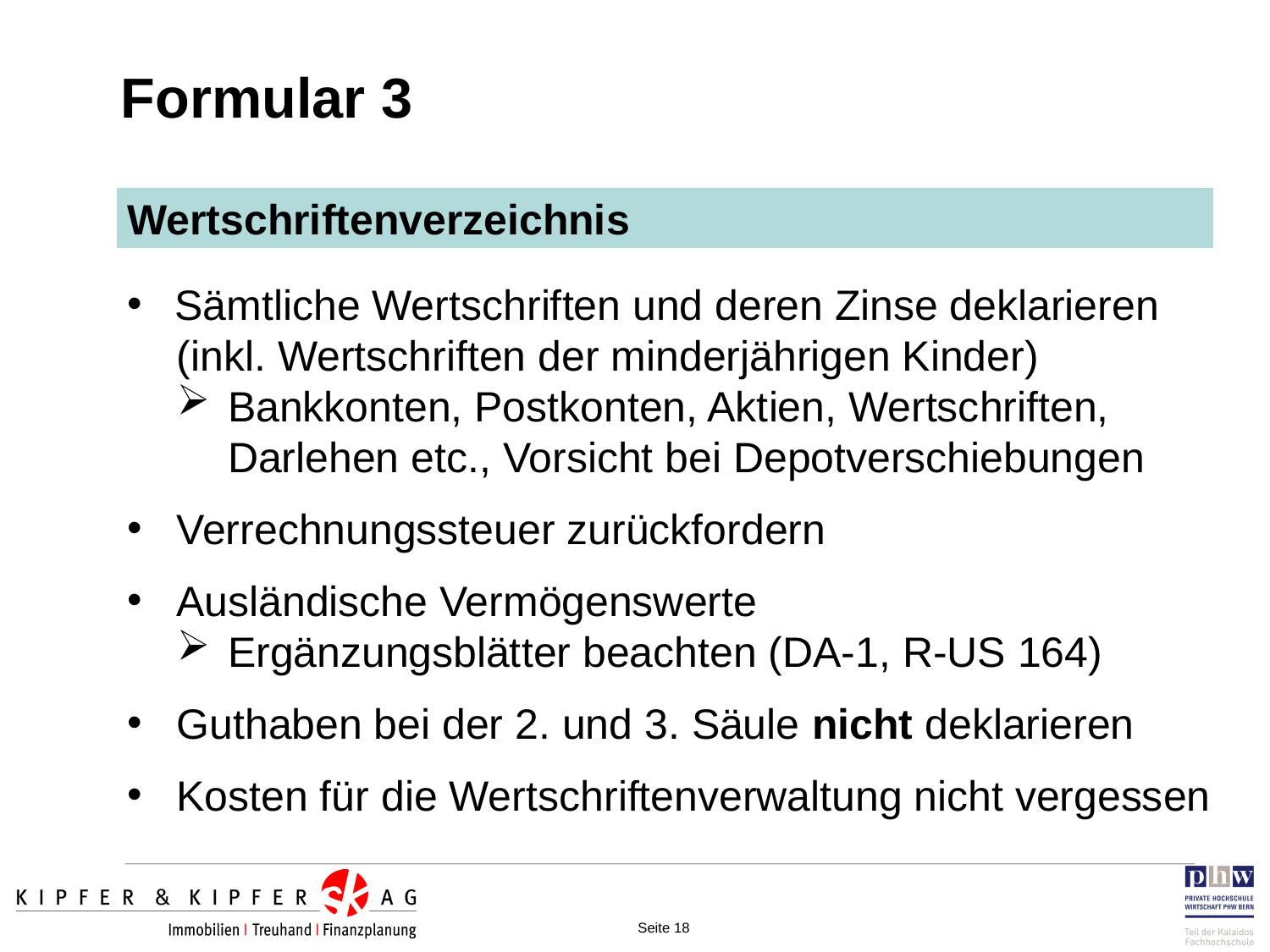

Formular 3
Wertschriftenverzeichnis

Sämtliche Wertschriften und deren Zinse deklarieren
(inkl. Wertschriften der minderjährigen Kinder)
Bankkonten, Postkonten, Aktien, Wertschriften, Darlehen etc., Vorsicht bei Depotverschiebungen

Verrechnungssteuer zurückfordern

Ausländische Vermögenswerte
Ergänzungsblätter beachten (DA-1, R-US 164)

Guthaben bei der 2. und 3. Säule nicht deklarieren

Kosten für die Wertschriftenverwaltung nicht vergessen
Seite 18